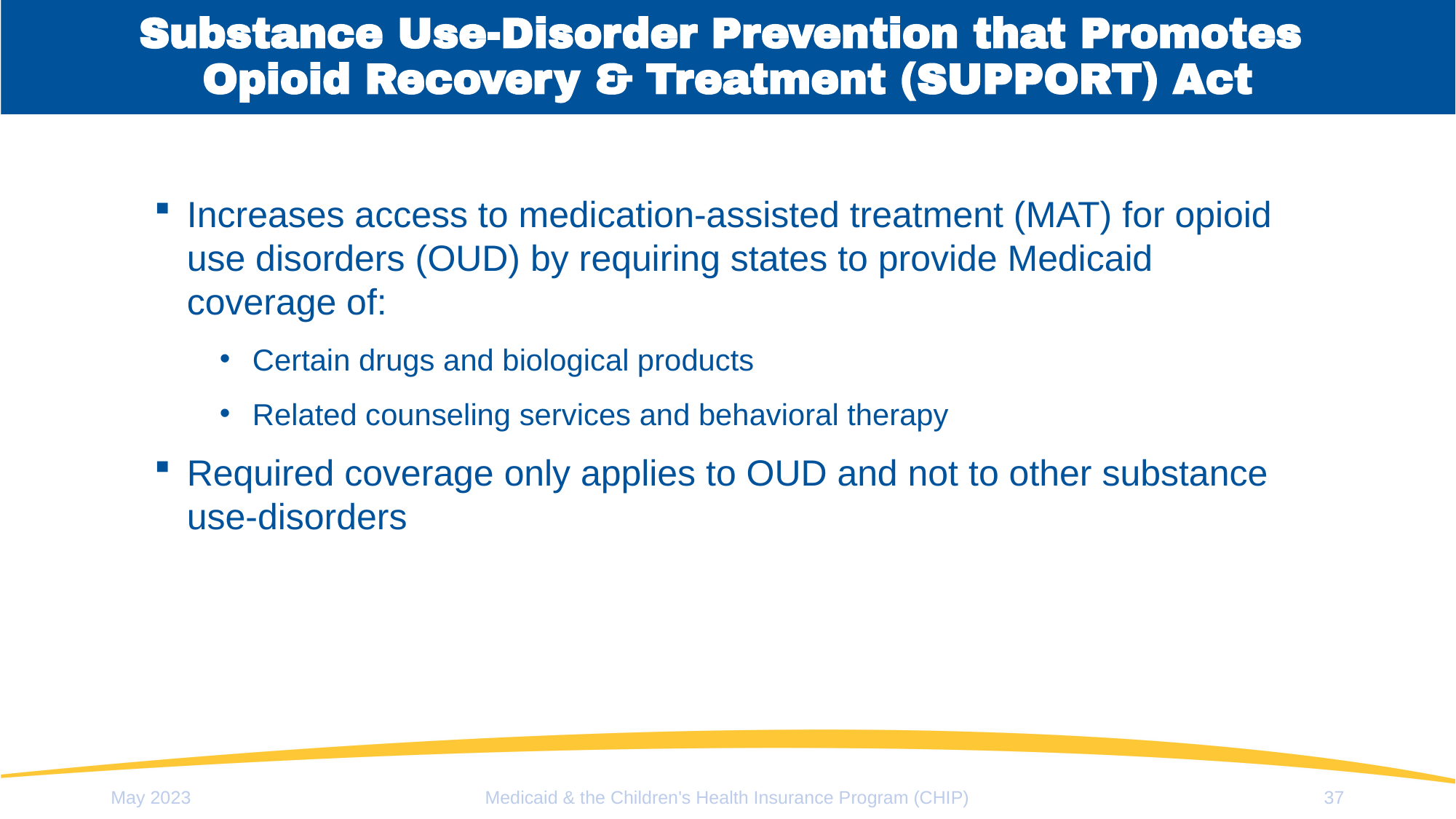

# Substance Use-Disorder Prevention that Promotes Opioid Recovery & Treatment (SUPPORT) Act
Increases access to medication-assisted treatment (MAT) for opioid use disorders (OUD) by requiring states to provide Medicaid coverage of:
Certain drugs and biological products
Related counseling services and behavioral therapy
Required coverage only applies to OUD and not to other substance use-disorders

Medicaid & the Children's Health Insurance Program (CHIP)
May 2023
37